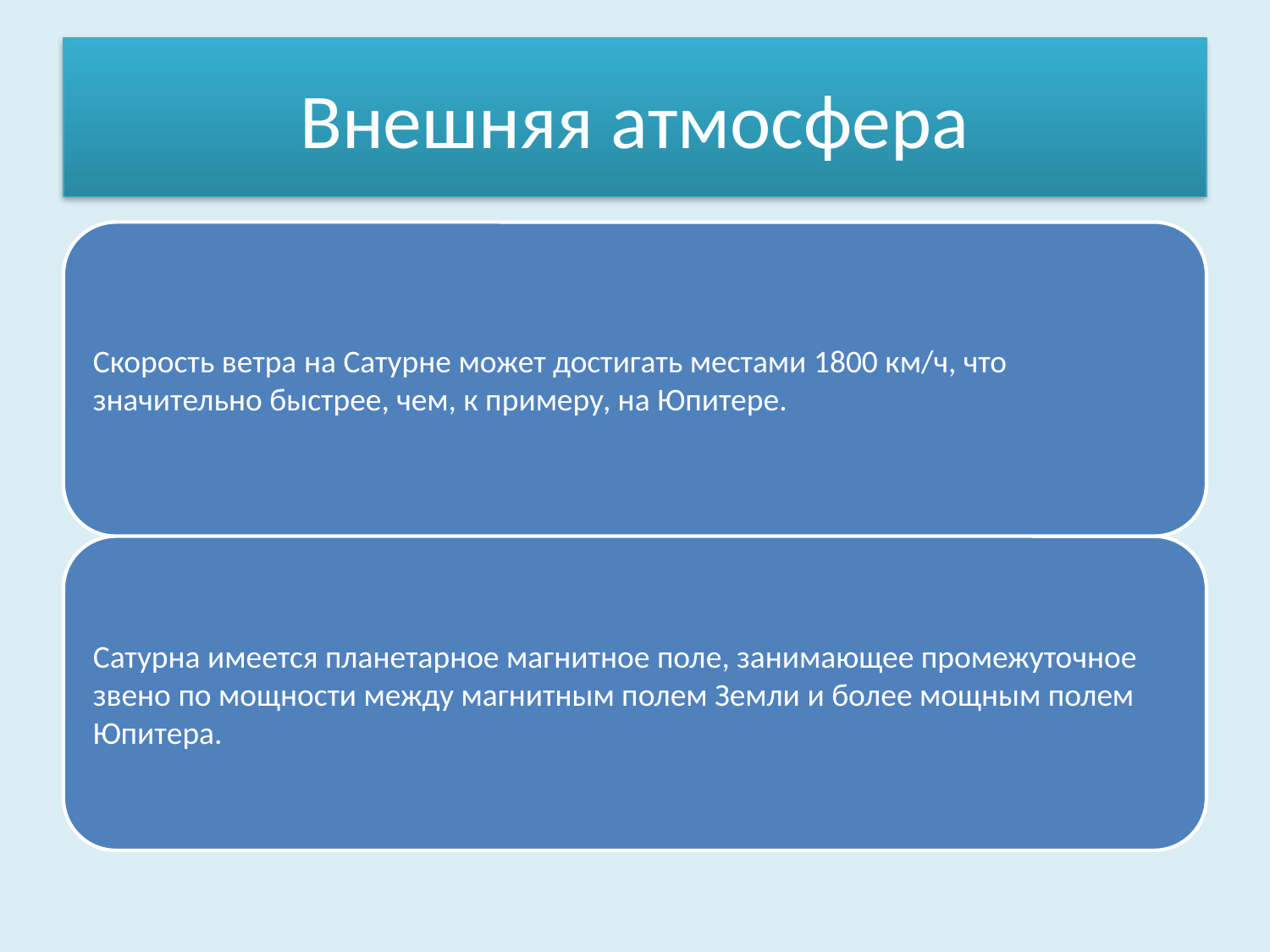

# Внешняя атмосфера
Скорость ветра на Сатурне может достигать местами 1800 км/ч, что значительно быстрее, чем, к примеру, на Юпитере.
Сатурна имеется планетарное магнитное поле, занимающее промежуточное звено по мощности между магнитным полем Земли и более мощным полем Юпитера.